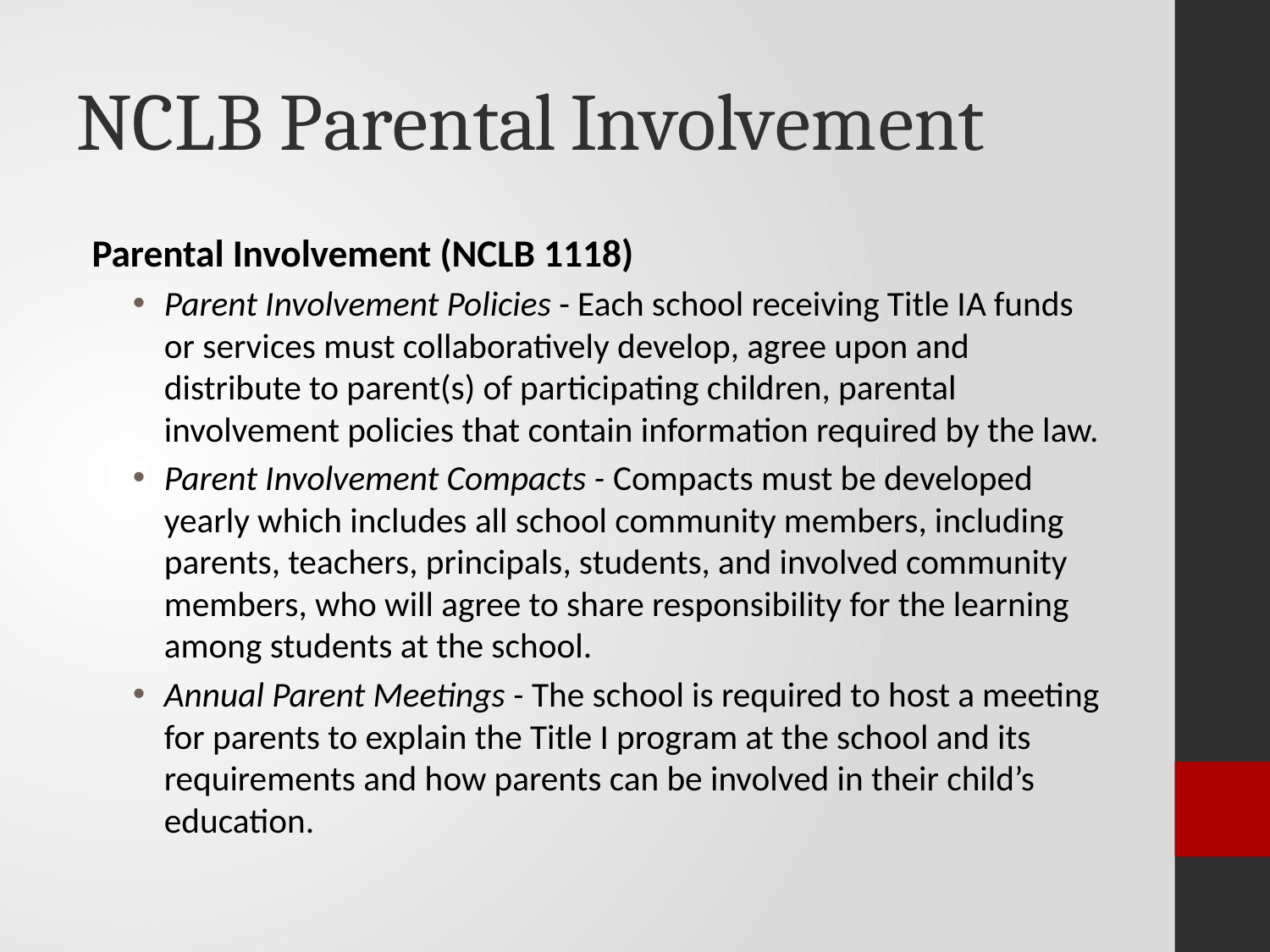

# NCLB Parental Involvement
Parental Involvement (NCLB 1118)
Parent Involvement Policies - Each school receiving Title IA funds or services must collaboratively develop, agree upon and distribute to parent(s) of participating children, parental involvement policies that contain information required by the law.
Parent Involvement Compacts - Compacts must be developed yearly which includes all school community members, including parents, teachers, principals, students, and involved community members, who will agree to share responsibility for the learning among students at the school.
Annual Parent Meetings - The school is required to host a meeting for parents to explain the Title I program at the school and its requirements and how parents can be involved in their child’s education.